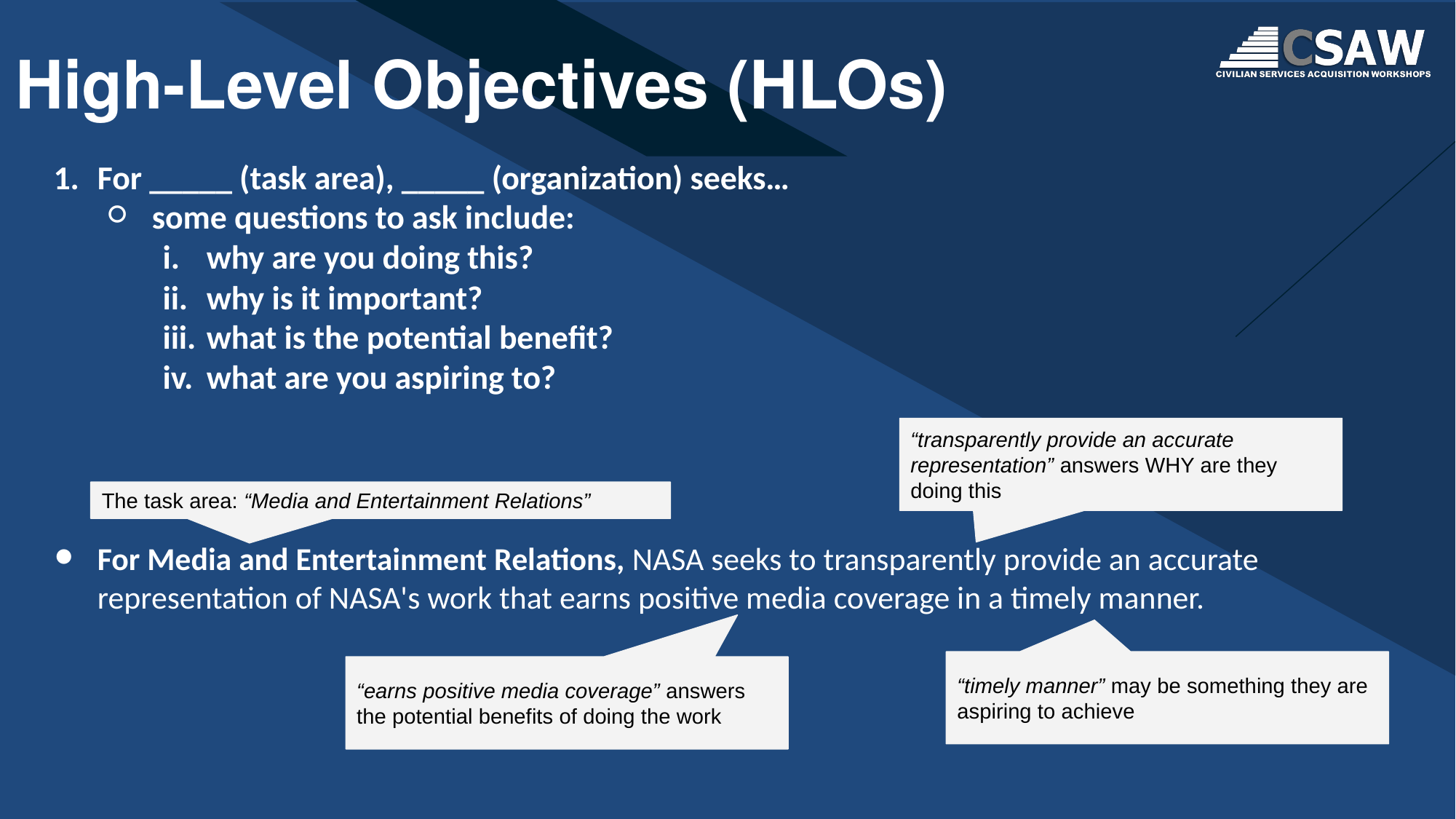

# High-Level Objectives (HLOs)
For _____ (task area), _____ (organization) seeks…
some questions to ask include:
why are you doing this?
why is it important?
what is the potential benefit?
what are you aspiring to?

For Media and Entertainment Relations, NASA seeks to transparently provide an accurate representation of NASA's work that earns positive media coverage in a timely manner.

“transparently provide an accurate representation” answers WHY are they doing this
The task area: “Media and Entertainment Relations”
“timely manner” may be something they are aspiring to achieve
“earns positive media coverage” answers the potential benefits of doing the work